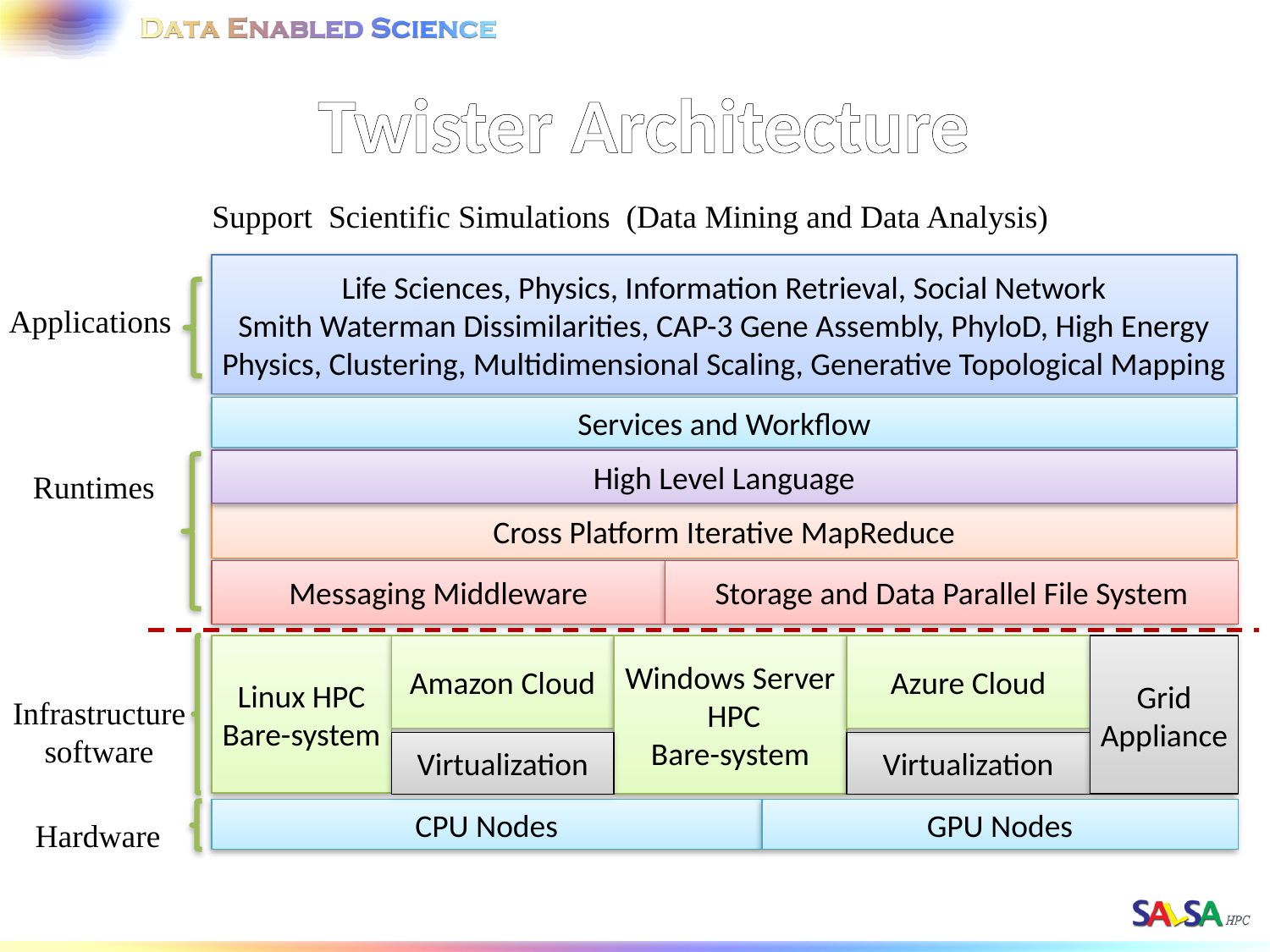

Twister Architecture
Support  Scientific Simulations  (Data Mining and Data Analysis)
Life Sciences, Physics, Information Retrieval, Social Network
Smith Waterman Dissimilarities, CAP-3 Gene Assembly, PhyloD, High Energy Physics, Clustering, Multidimensional Scaling, Generative Topological Mapping

Applications
Services and Workflow
High Level Language

Runtimes
Cross Platform Iterative MapReduce
Messaging Middleware
Storage and Data Parallel File System

Linux HPC
Bare-system

Windows Server  HPC
Bare-system

Amazon Cloud
Azure Cloud
Grid Appliance
Infrastructure software
Virtualization
Virtualization
CPU Nodes
GPU Nodes

Hardware